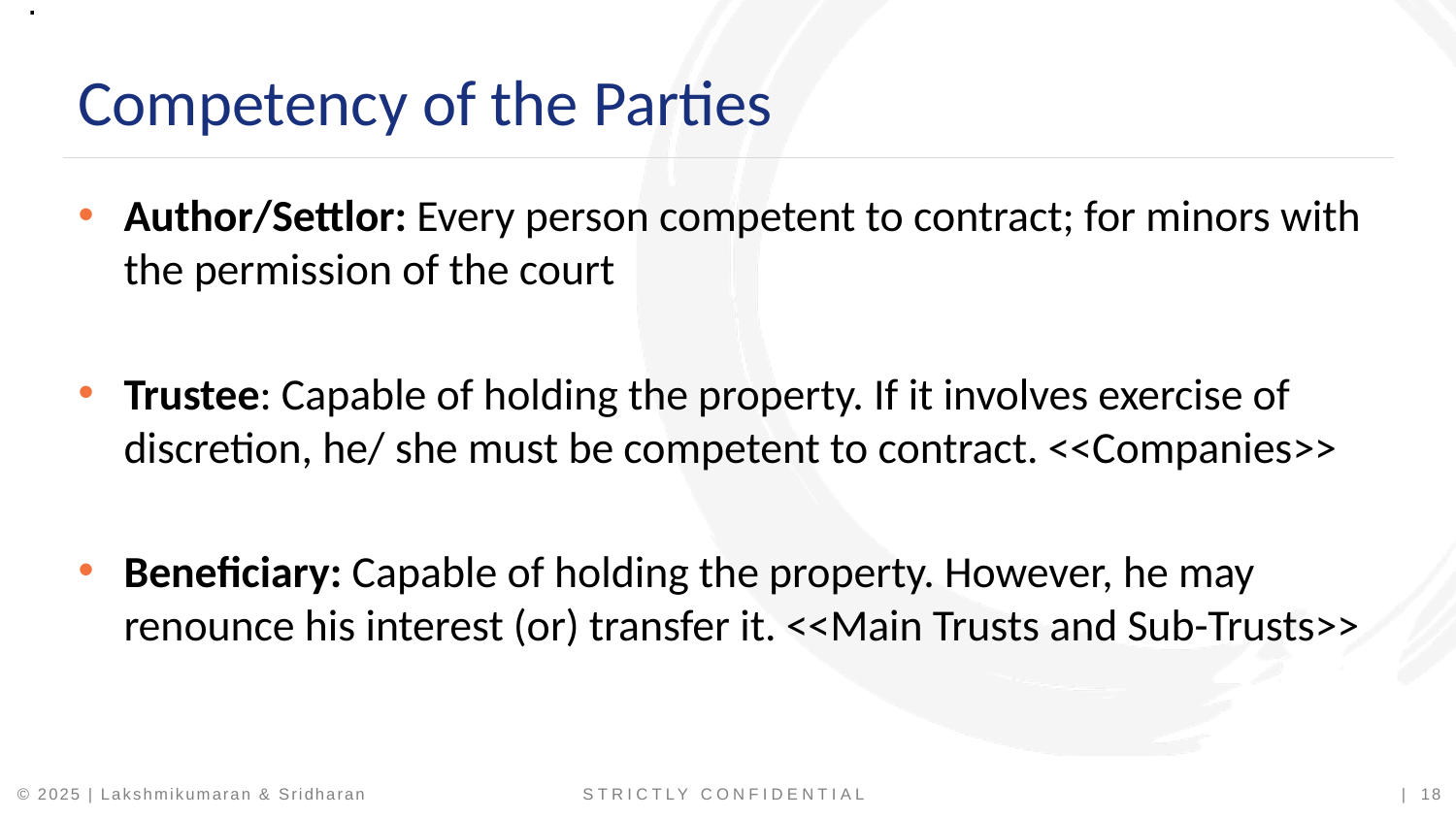

.
Competency of the Parties
Author/Settlor: Every person competent to contract; for minors with the permission of the court

Trustee: Capable of holding the property. If it involves exercise of discretion, he/ she must be competent to contract. <<Companies>>

Beneficiary: Capable of holding the property. However, he may renounce his interest (or) transfer it. <<Main Trusts and Sub-Trusts>>